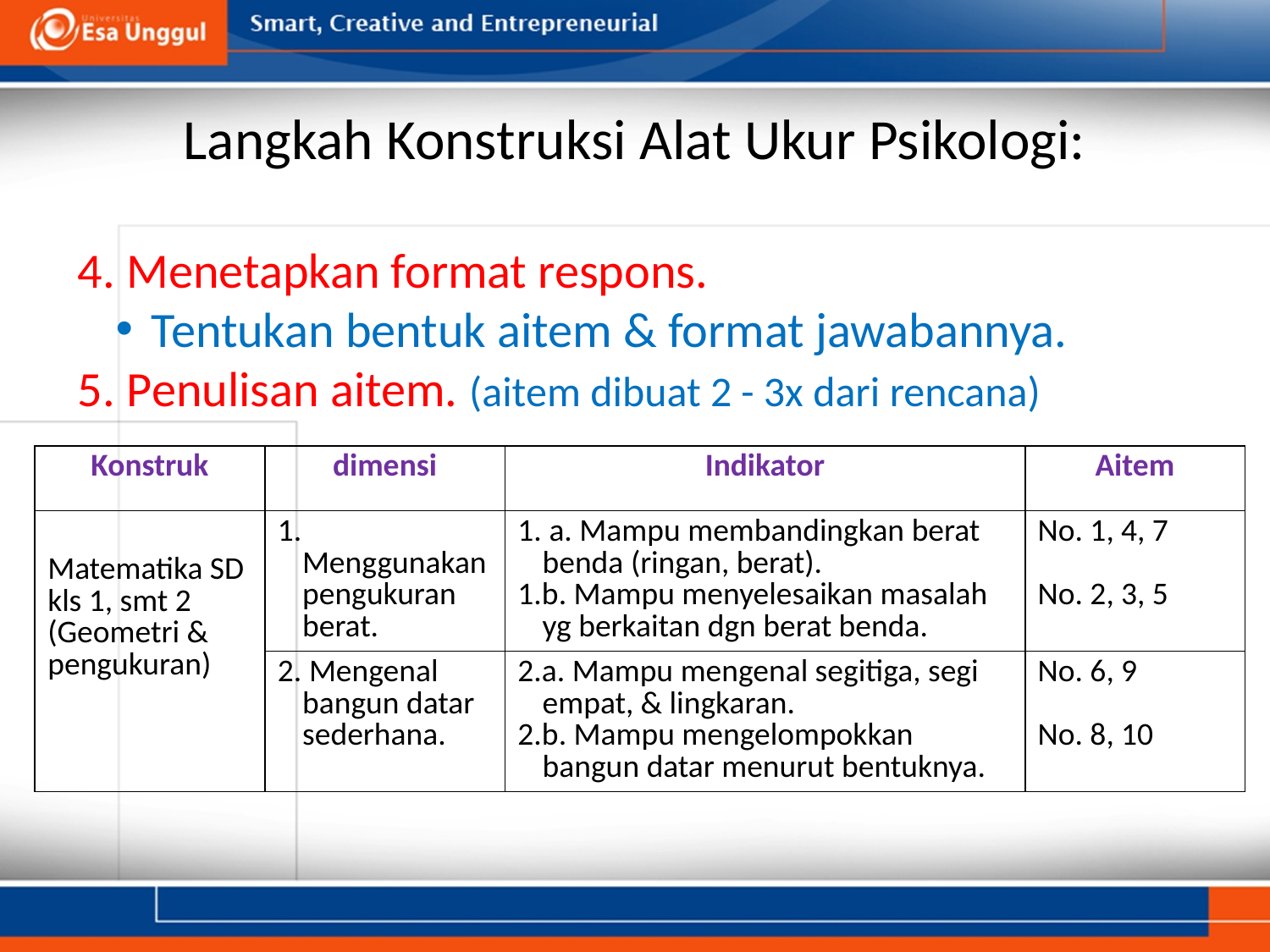

# Langkah Konstruksi Alat Ukur Psikologi:
4. Menetapkan format respons.
Tentukan bentuk aitem & format jawabannya.
5. Penulisan aitem. (aitem dibuat 2 - 3x dari rencana)

| Konstruk | dimensi | Indikator | Aitem |
| --- | --- | --- | --- |
| Matematika SD kls 1, smt 2 (Geometri & pengukuran) | 1. Menggunakan pengukuran berat. | 1. a. Mampu membandingkan berat benda (ringan, berat). 1.b. Mampu menyelesaikan masalah yg berkaitan dgn berat benda. | No. 1, 4, 7 No. 2, 3, 5 |
|  | 2. Mengenal bangun datar sederhana. | 2.a. Mampu mengenal segitiga, segi empat, & lingkaran. 2.b. Mampu mengelompokkan bangun datar menurut bentuknya. | No. 6, 9 No. 8, 10 |